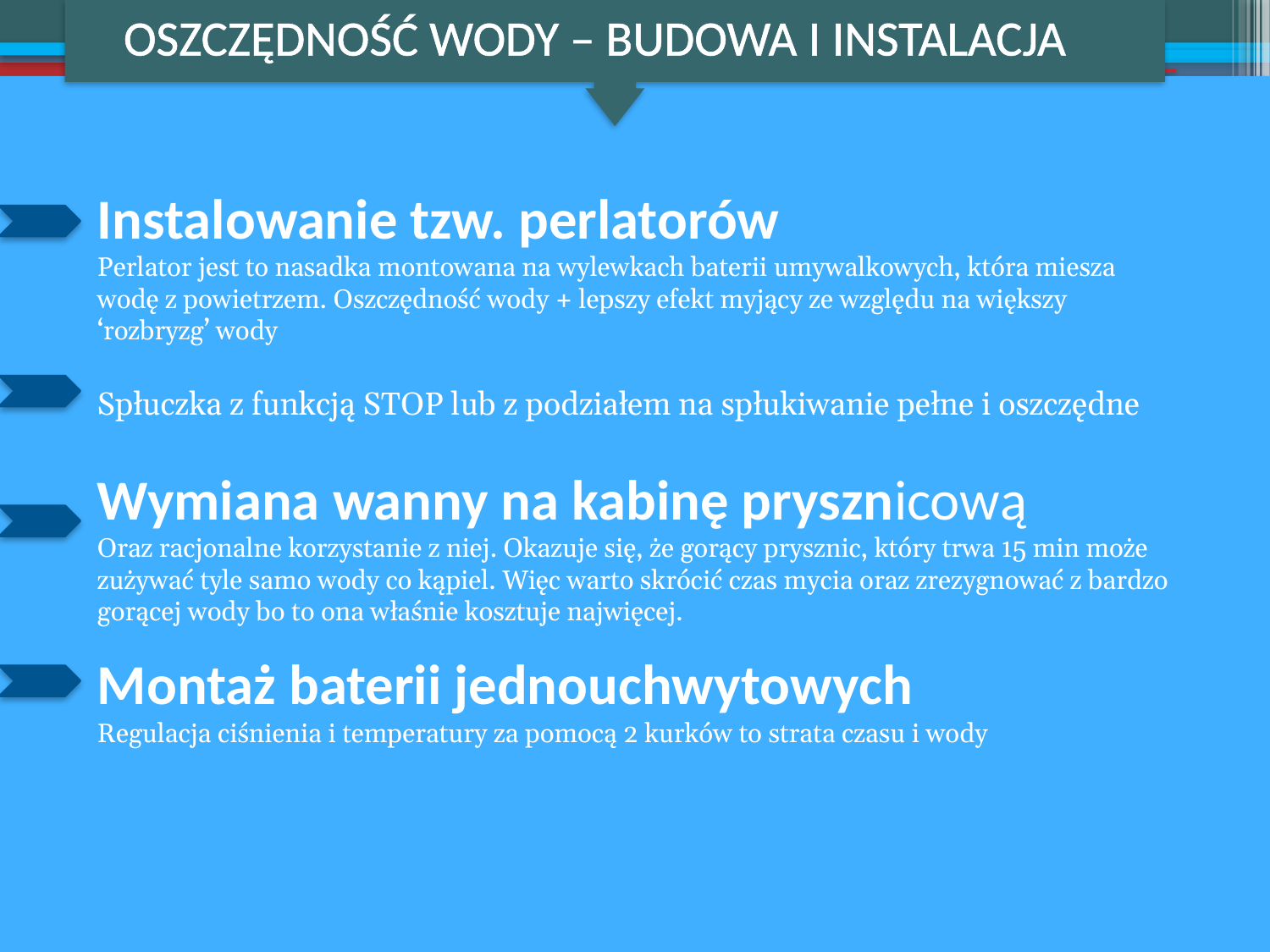

OSZCZĘDNOŚĆ WODY – BUDOWA I INSTALACJA

Instalowanie tzw. perlatorów
Perlator jest to nasadka montowana na wylewkach baterii umywalkowych, która miesza wodę z powietrzem. Oszczędność wody + lepszy efekt myjący ze względu na większy ‘rozbryzg’ wody

Spłuczka z funkcją STOP lub z podziałem na spłukiwanie pełne i oszczędne

Wymiana wanny na kabinę prysznicową
Oraz racjonalne korzystanie z niej. Okazuje się, że gorący prysznic, który trwa 15 min może zużywać tyle samo wody co kąpiel. Więc warto skrócić czas mycia oraz zrezygnować z bardzo gorącej wody bo to ona właśnie kosztuje najwięcej.

Montaż baterii jednouchwytowych
Regulacja ciśnienia i temperatury za pomocą 2 kurków to strata czasu i wody